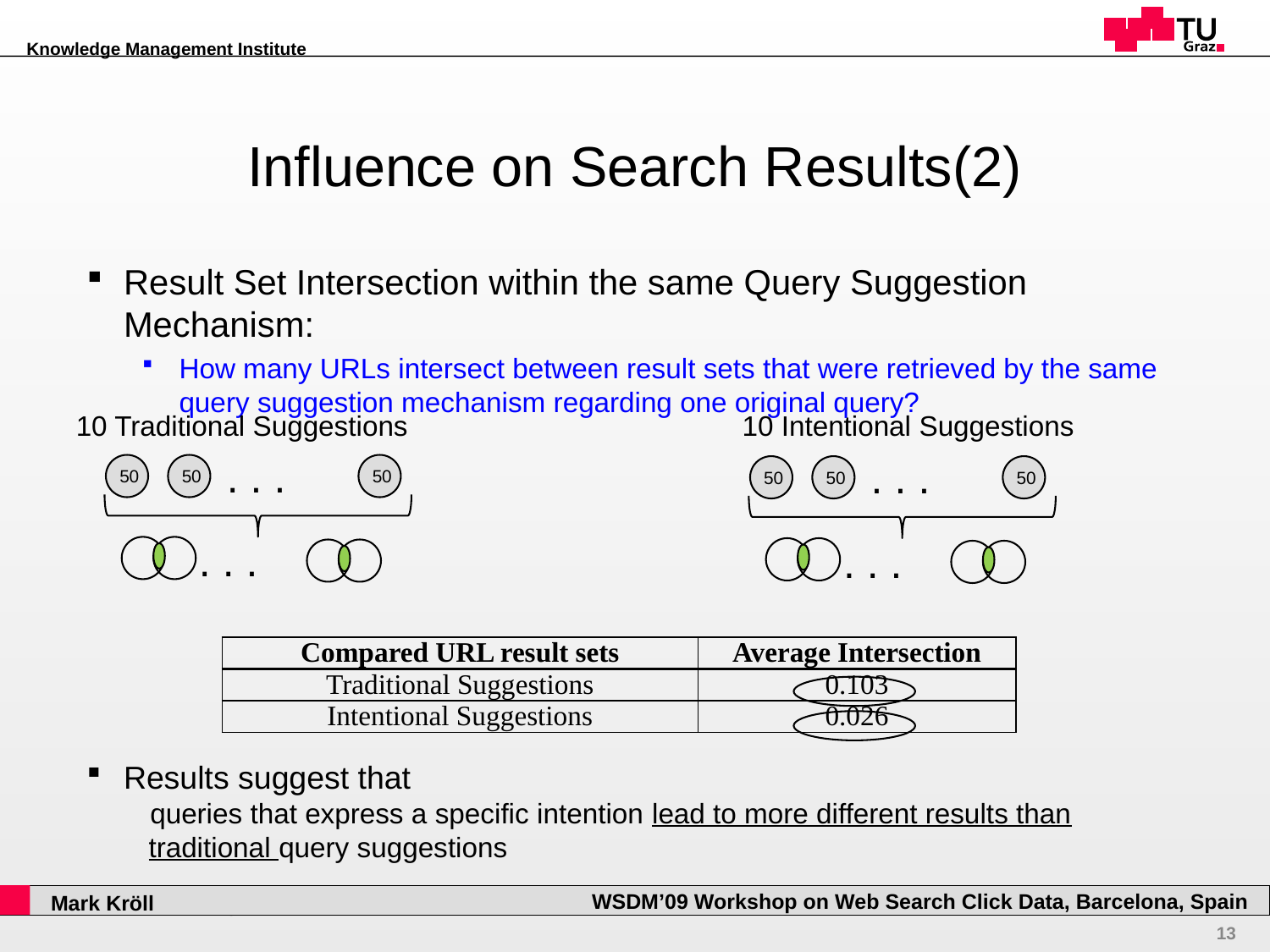

# Influence on Search Results(2)
Result Set Intersection within the same Query Suggestion Mechanism:
How many URLs intersect between result sets that were retrieved by the same query suggestion mechanism regarding one original query?

10 Traditional Suggestions	   		    10 Intentional Suggestions
. . .
. . .

50
50
50
50
50
50
. . .
. . .

| Compared URL result sets | Average Intersection |
| --- | --- |
| Traditional Suggestions | 0.103 |
| Intentional Suggestions | 0.026 |

Results suggest that
queries that express a specific intention lead to more different results than traditional query suggestions